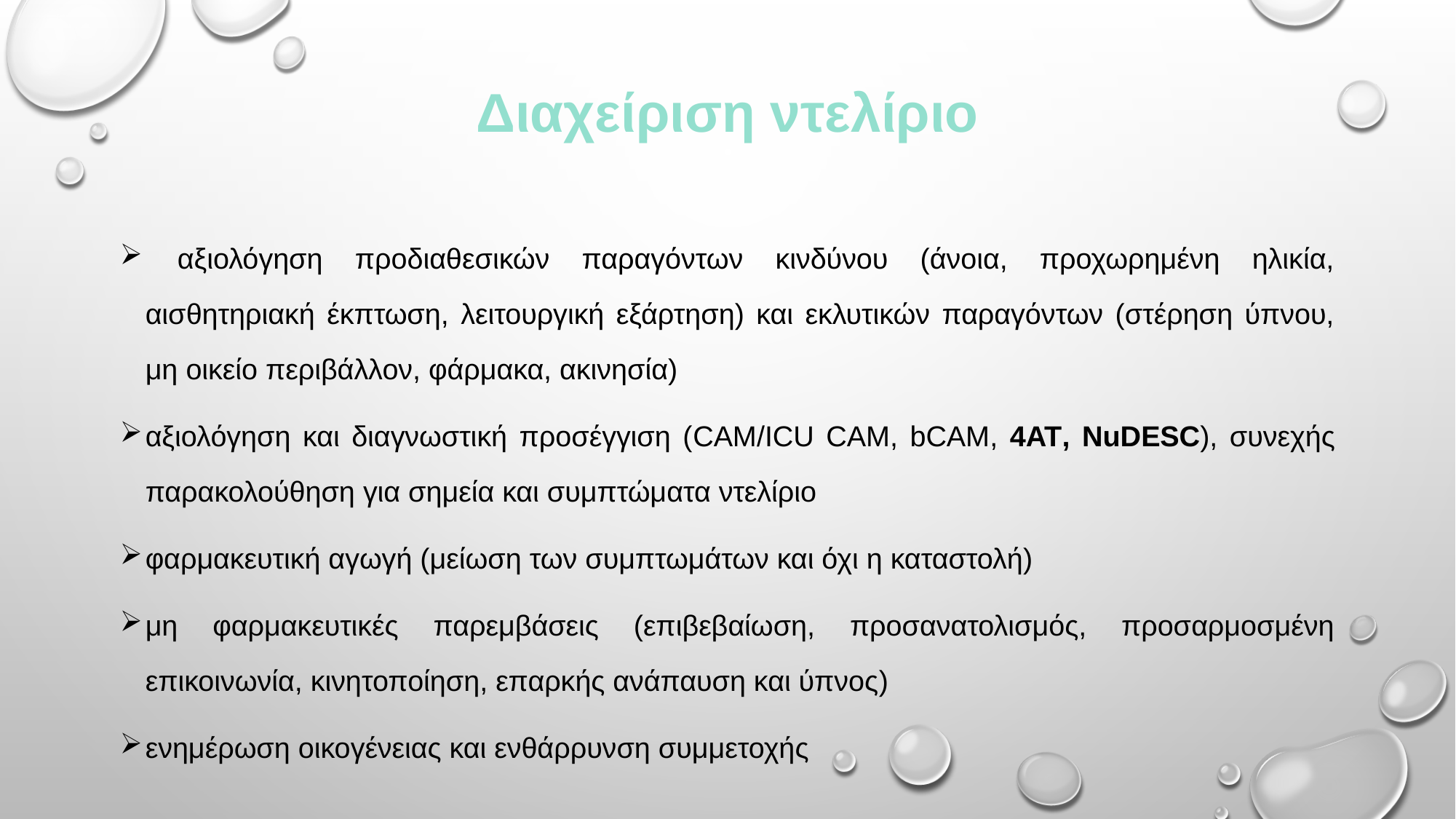

# Διαχείριση ντελίριο
 αξιολόγηση προδιαθεσικών παραγόντων κινδύνου (άνοια, προχωρημένη ηλικία, αισθητηριακή έκπτωση, λειτουργική εξάρτηση) και εκλυτικών παραγόντων (στέρηση ύπνου, μη οικείο περιβάλλον, φάρμακα, ακινησία)
αξιολόγηση και διαγνωστική προσέγγιση (CAM/ICU CAM, bCAM, 4AT, NuDESC), συνεχής παρακολούθηση για σημεία και συμπτώματα ντελίριο
φαρμακευτική αγωγή (μείωση των συμπτωμάτων και όχι η καταστολή)
μη φαρμακευτικές παρεμβάσεις (επιβεβαίωση, προσανατολισμός, προσαρμοσμένη επικοινωνία, κινητοποίηση, επαρκής ανάπαυση και ύπνος)
ενημέρωση οικογένειας και ενθάρρυνση συμμετοχής